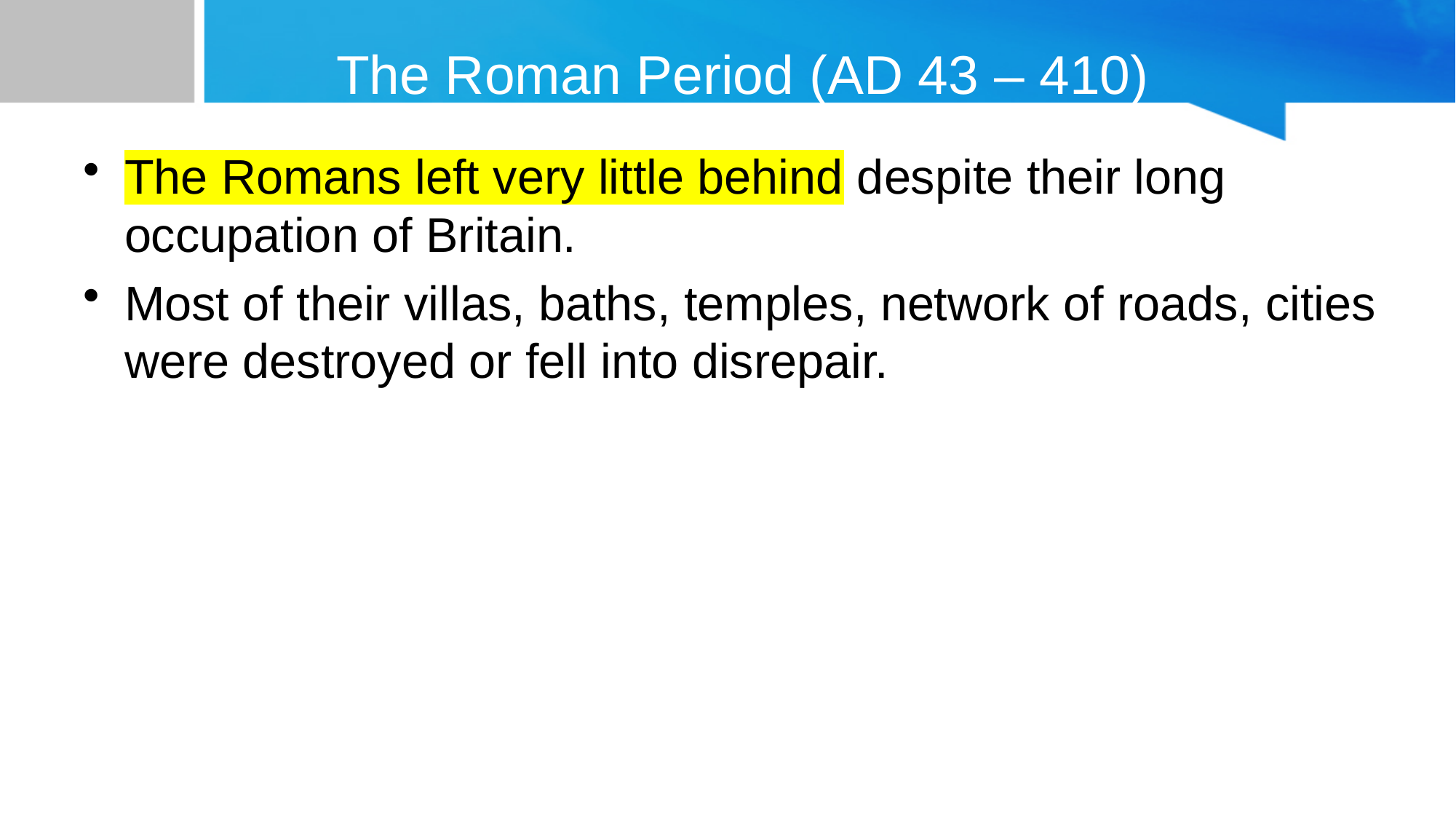

The Roman Period (AD 43 – 410)
The Romans left very little behind despite their long occupation of Britain.
Most of their villas, baths, temples, network of roads, cities were destroyed or fell into disrepair.